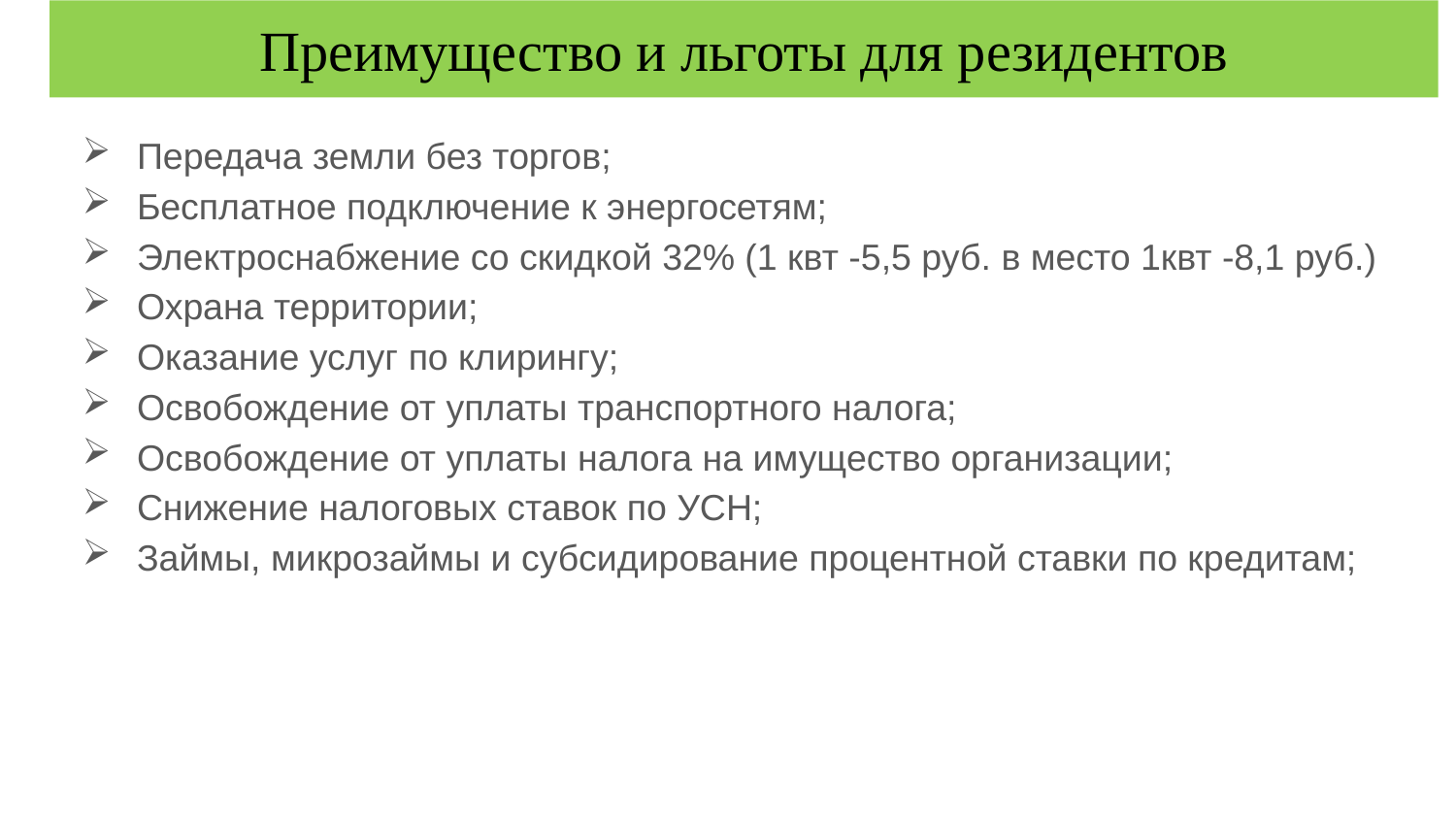

Преимущество и льготы для резидентов
Передача земли без торгов;
Бесплатное подключение к энергосетям;
Электроснабжение со скидкой 32% (1 квт -5,5 руб. в место 1квт -8,1 руб.)
Охрана территории;
Оказание услуг по клирингу;
Освобождение от уплаты транспортного налога;
Освобождение от уплаты налога на имущество организации;
Снижение налоговых ставок по УСН;
Займы, микрозаймы и субсидирование процентной ставки по кредитам;